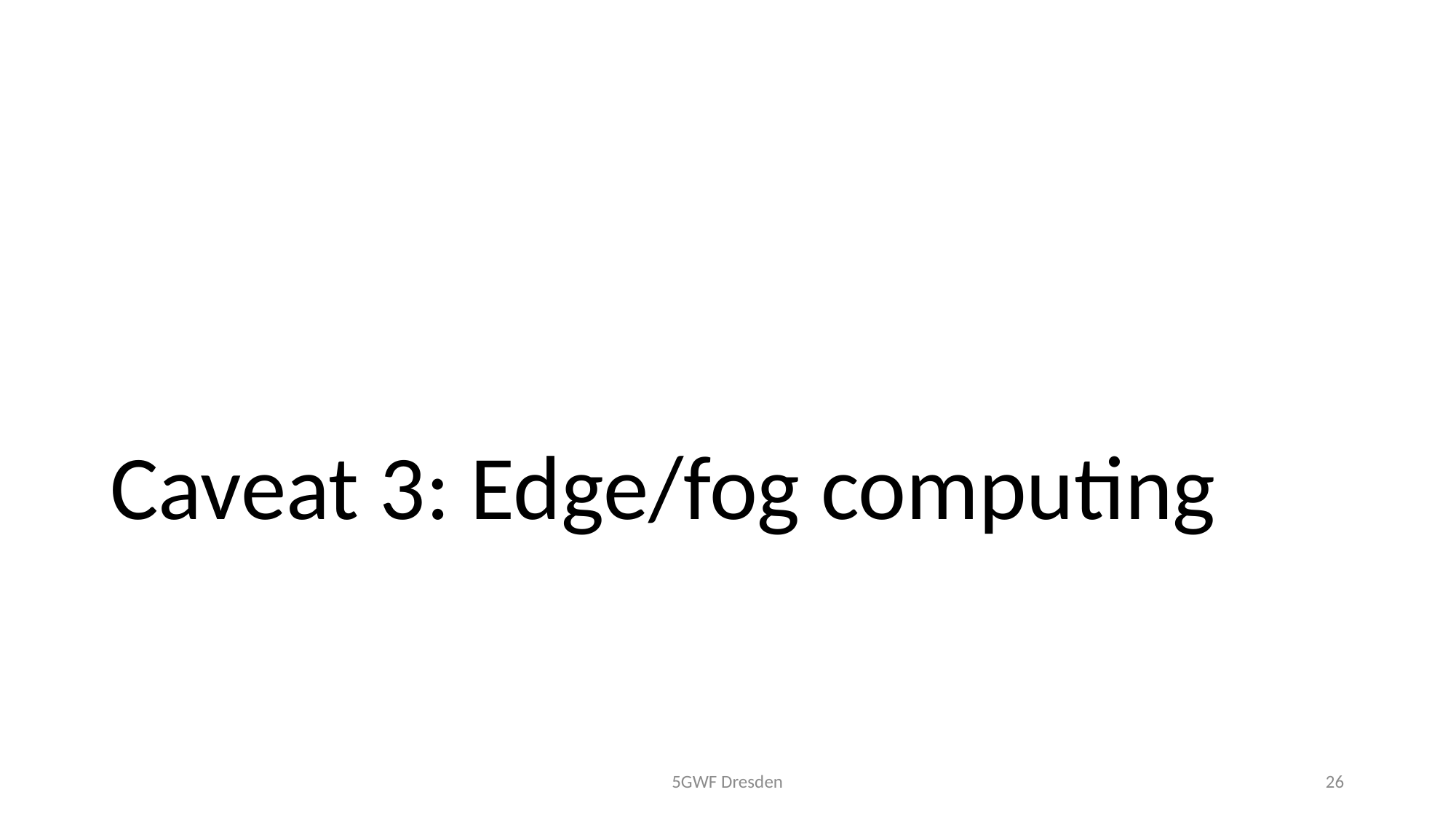

# Caveat 3: Edge/fog computing

5GWF Dresden
26